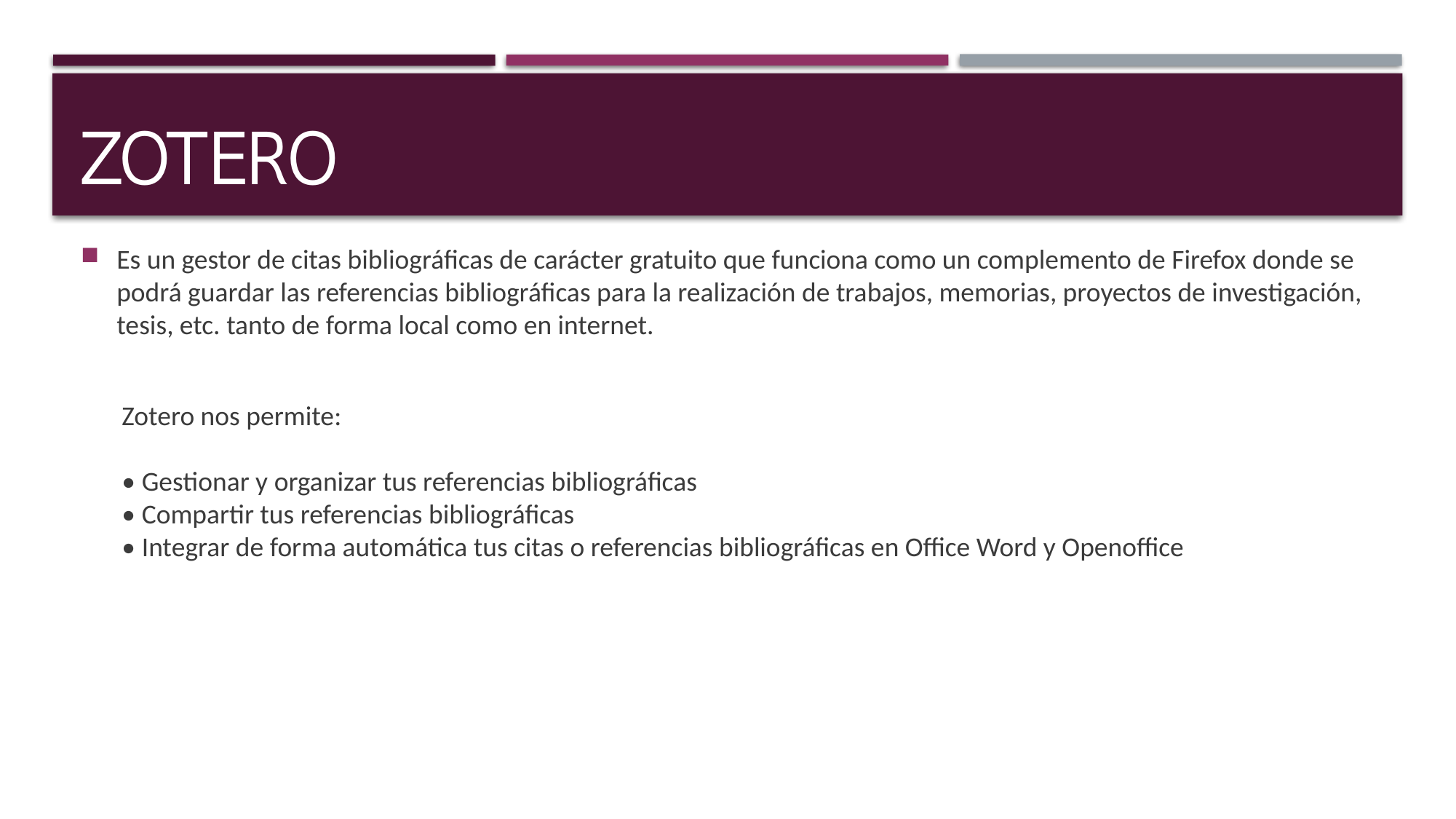

# ZOTERO
Es un gestor de citas bibliográficas de carácter gratuito que funciona como un complemento de Firefox donde se podrá guardar las referencias bibliográficas para la realización de trabajos, memorias, proyectos de investigación, tesis, etc. tanto de forma local como en internet.

Zotero nos permite:

• Gestionar y organizar tus referencias bibliográficas
• Compartir tus referencias bibliográficas
• Integrar de forma automática tus citas o referencias bibliográficas en Office Word y Openoffice